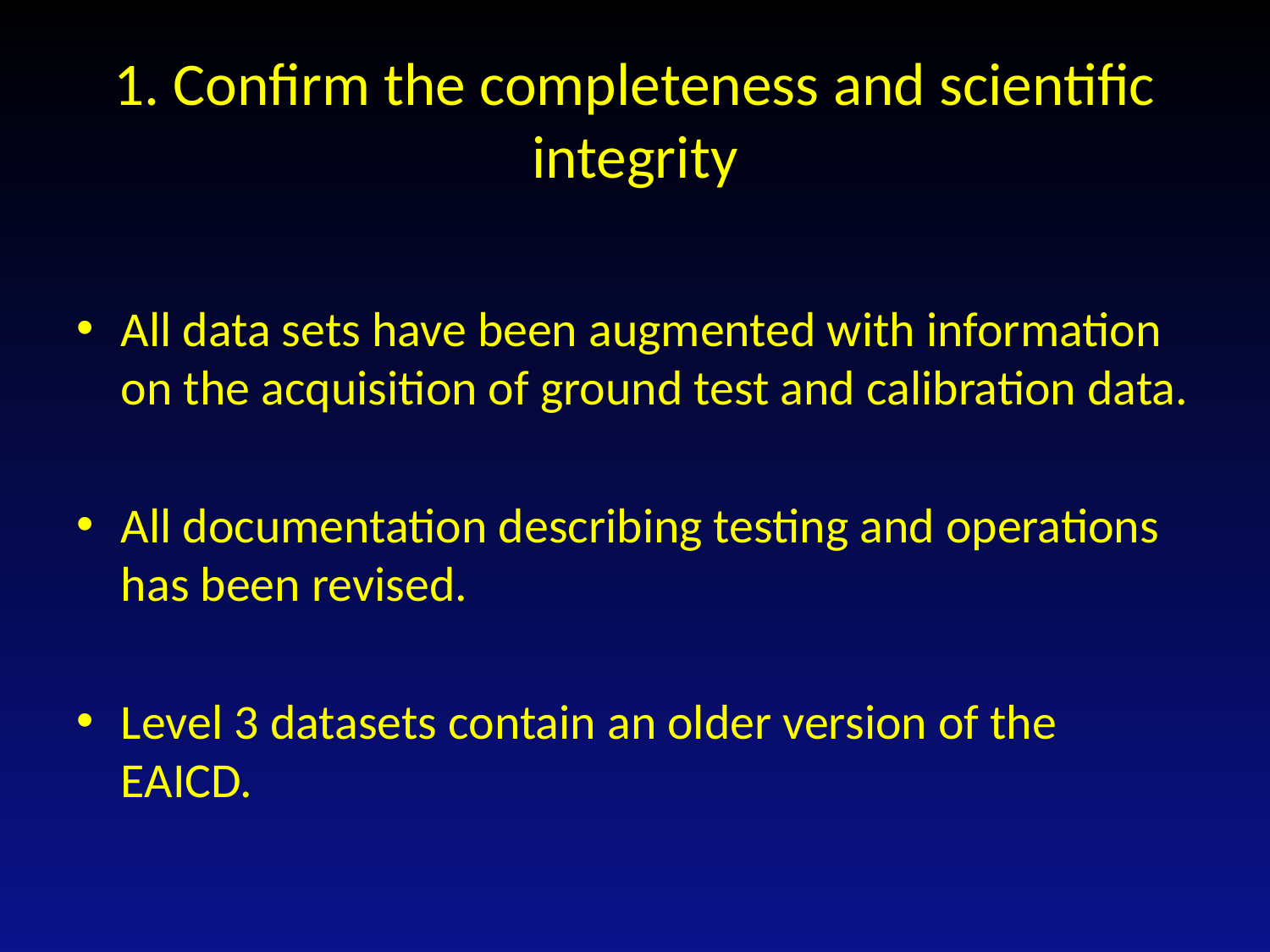

# 1. Confirm the completeness and scientific integrity

All data sets have been augmented with information on the acquisition of ground test and calibration data.

All documentation describing testing and operations has been revised.

Level 3 datasets contain an older version of the EAICD.